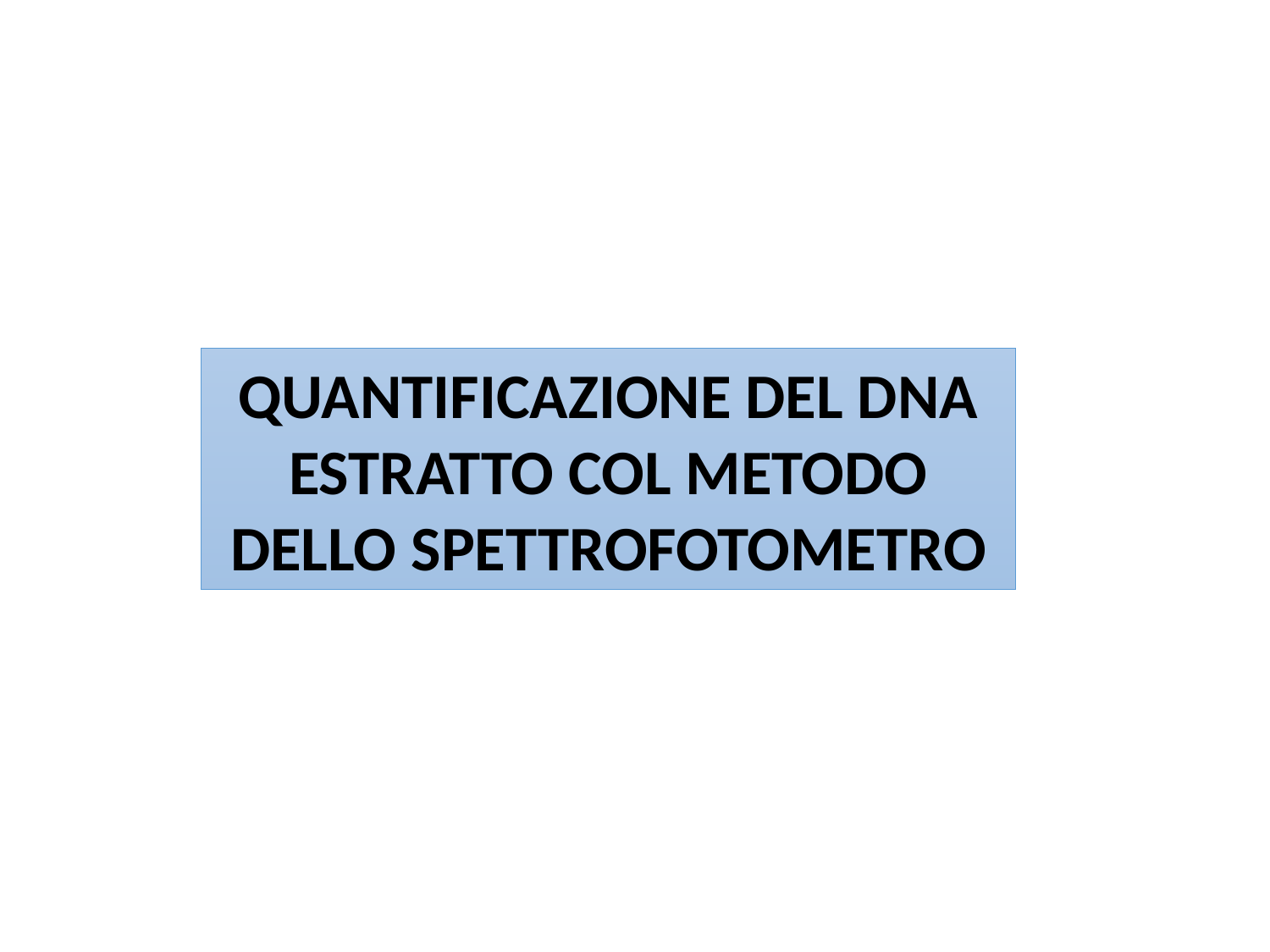

QUANTIFICAZIONE DEL DNA ESTRATTO COL METODO DELLO SPETTROFOTOMETRO